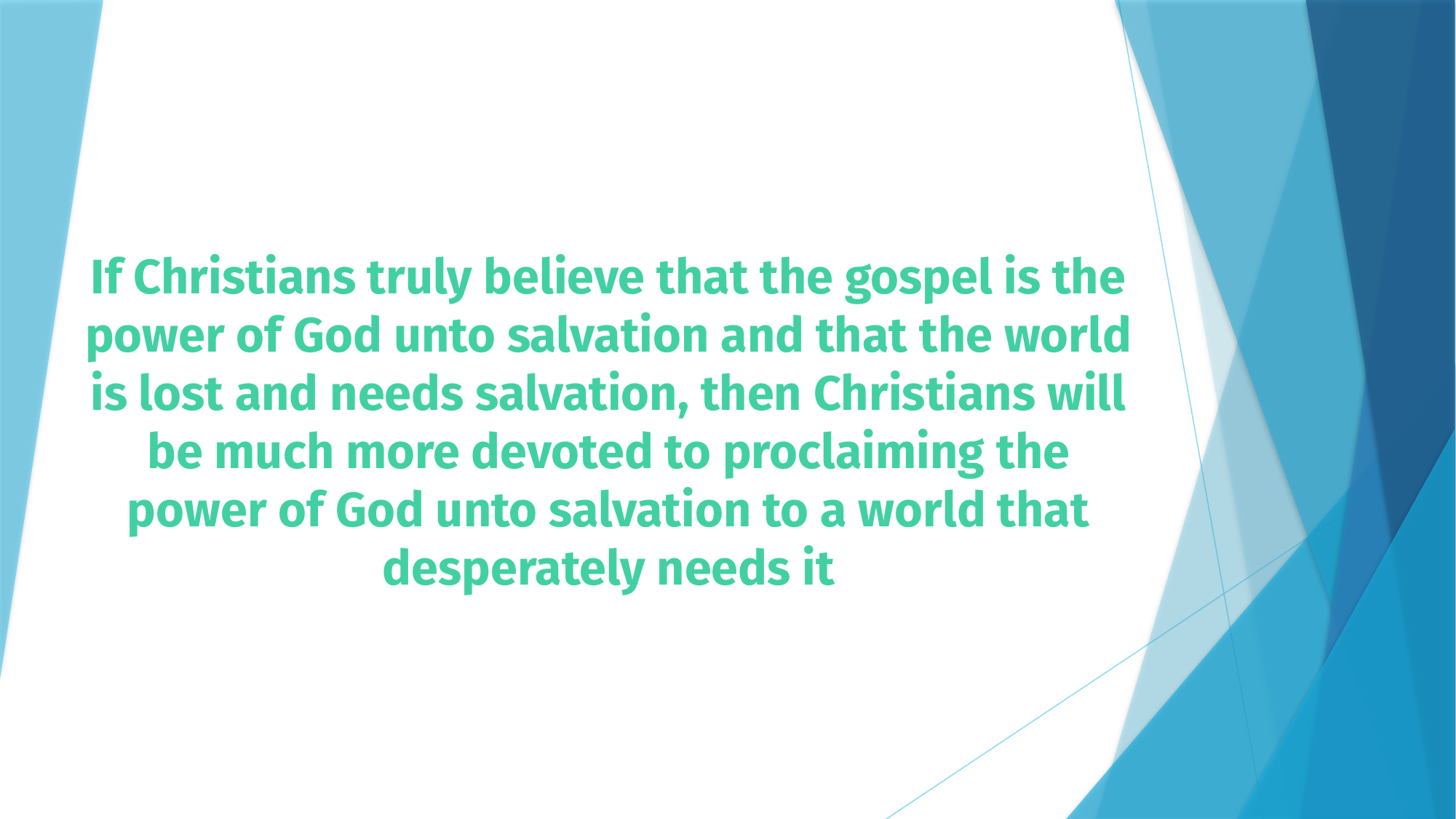

# If Christians truly believe that the gospel is the power of God unto salvation and that the world is lost and needs salvation, then Christians will be much more devoted to proclaiming the power of God unto salvation to a world that desperately needs it